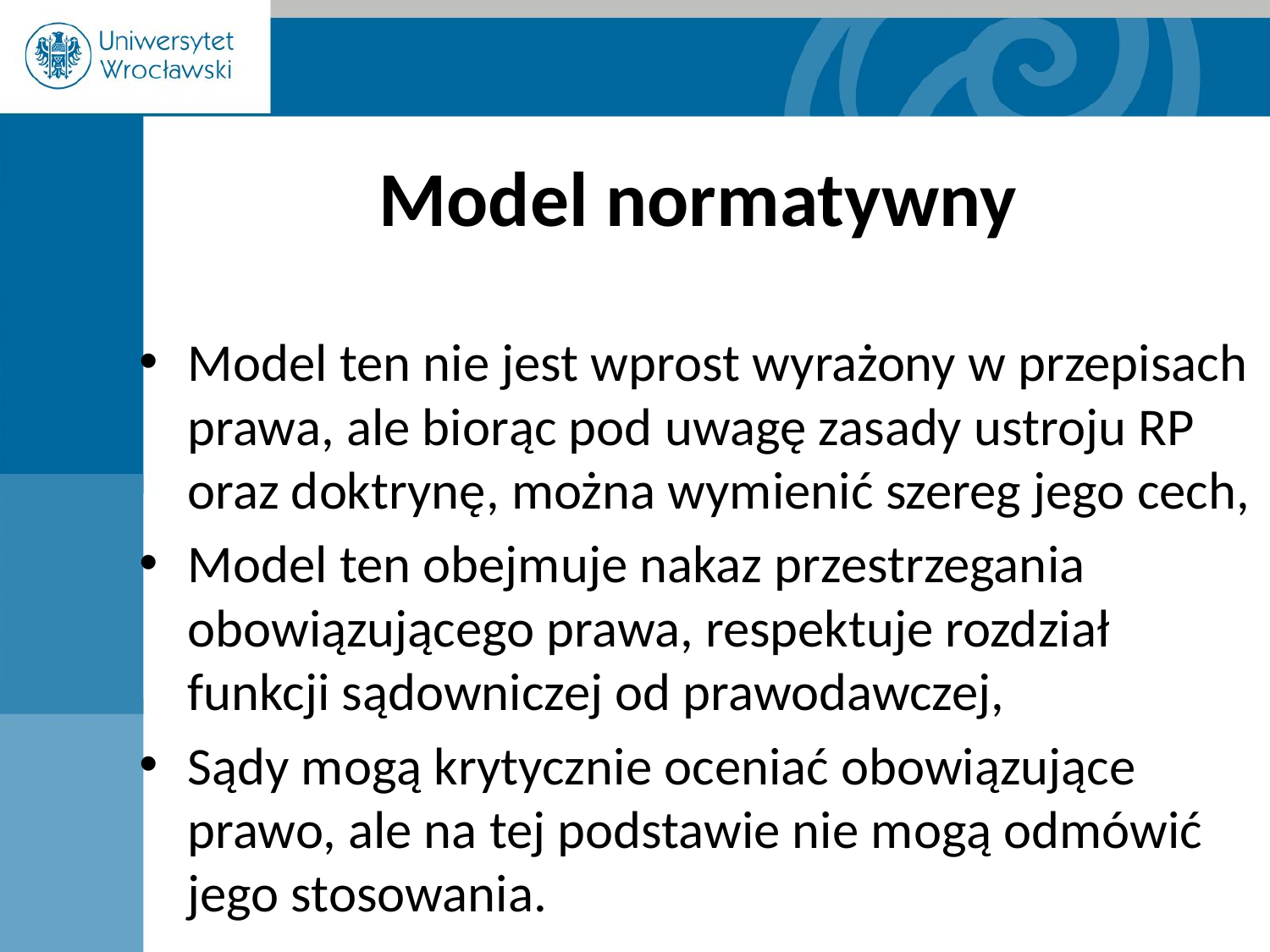

# Model normatywny
Model ten nie jest wprost wyrażony w przepisach prawa, ale biorąc pod uwagę zasady ustroju RP oraz doktrynę, można wymienić szereg jego cech,
Model ten obejmuje nakaz przestrzegania obowiązującego prawa, respektuje rozdział funkcji sądowniczej od prawodawczej,
Sądy mogą krytycznie oceniać obowiązujące prawo, ale na tej podstawie nie mogą odmówić jego stosowania.